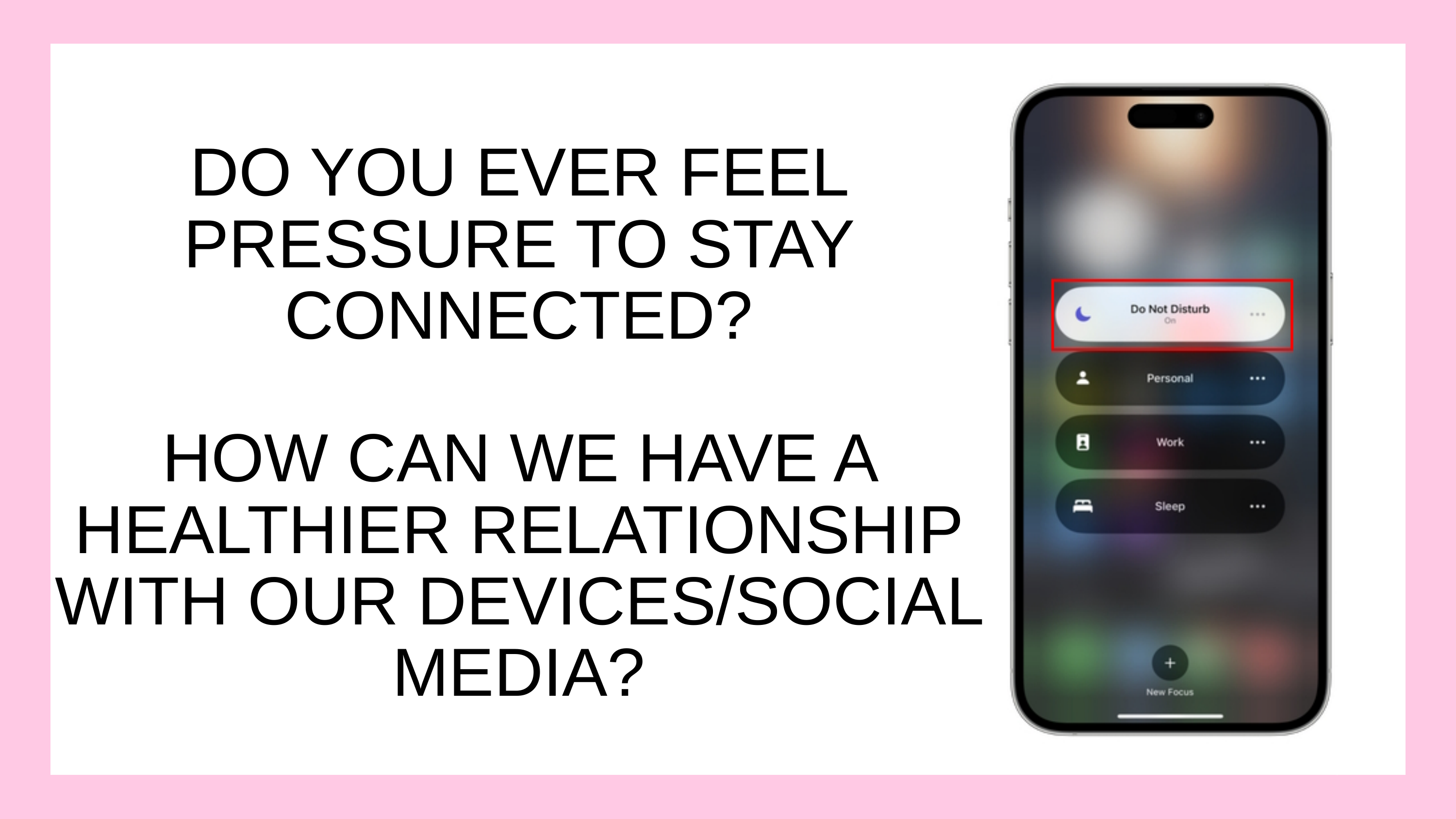

DO YOU EVER FEEL PRESSURE TO STAY CONNECTED?

HOW CAN WE HAVE A HEALTHIER RELATIONSHIP WITH OUR DEVICES/SOCIAL MEDIA?